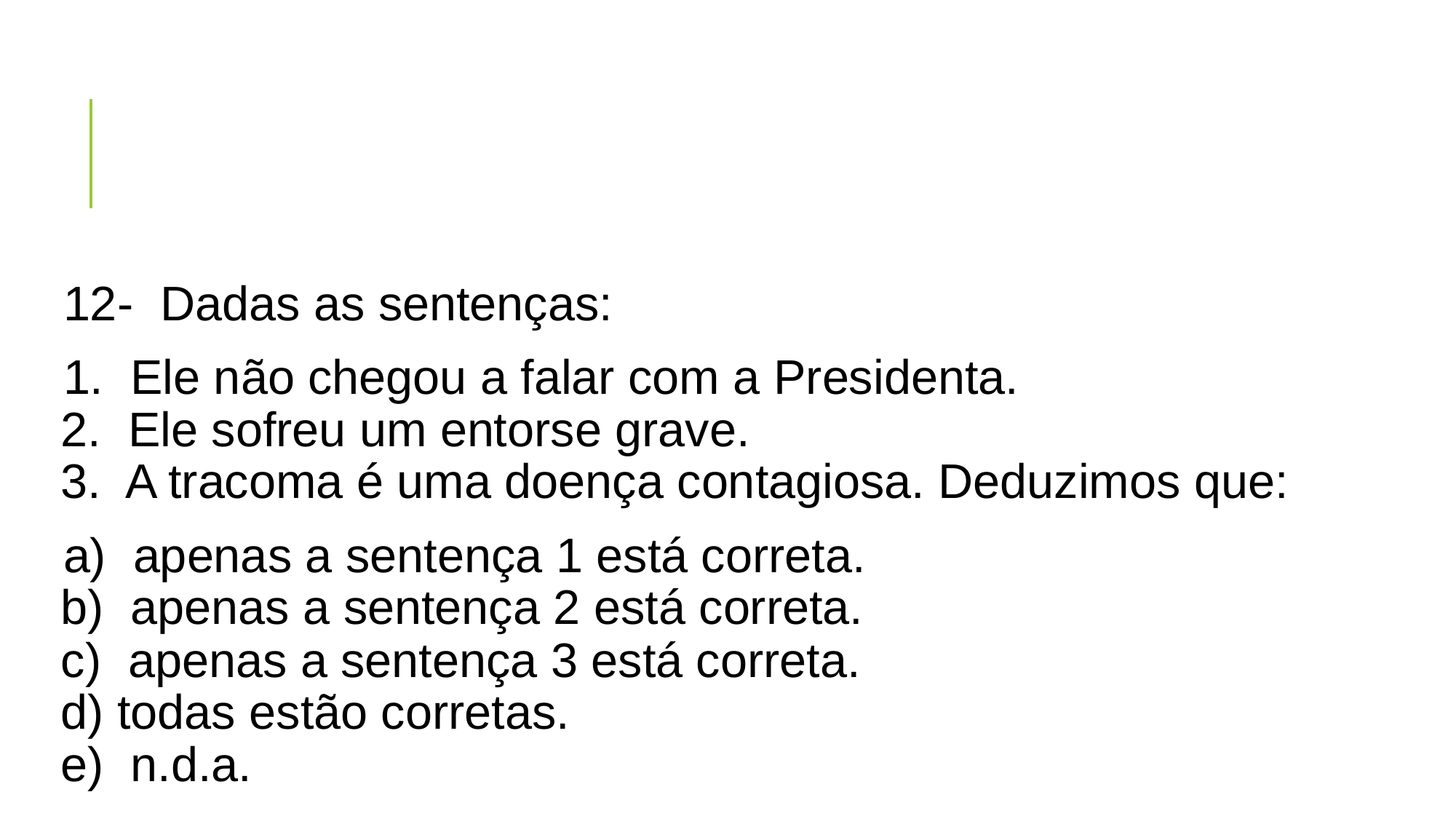

#
12-  Dadas as sentenças:
1.  Ele não chegou a falar com a Presidenta.
2.  Ele sofreu um entorse grave.
3.  A tracoma é uma doença contagiosa. Deduzimos que:
a)  apenas a sentença 1 está correta.
b)  apenas a sentença 2 está correta.
c)  apenas a sentença 3 está correta.
d) todas estão corretas.
e)  n.d.a.